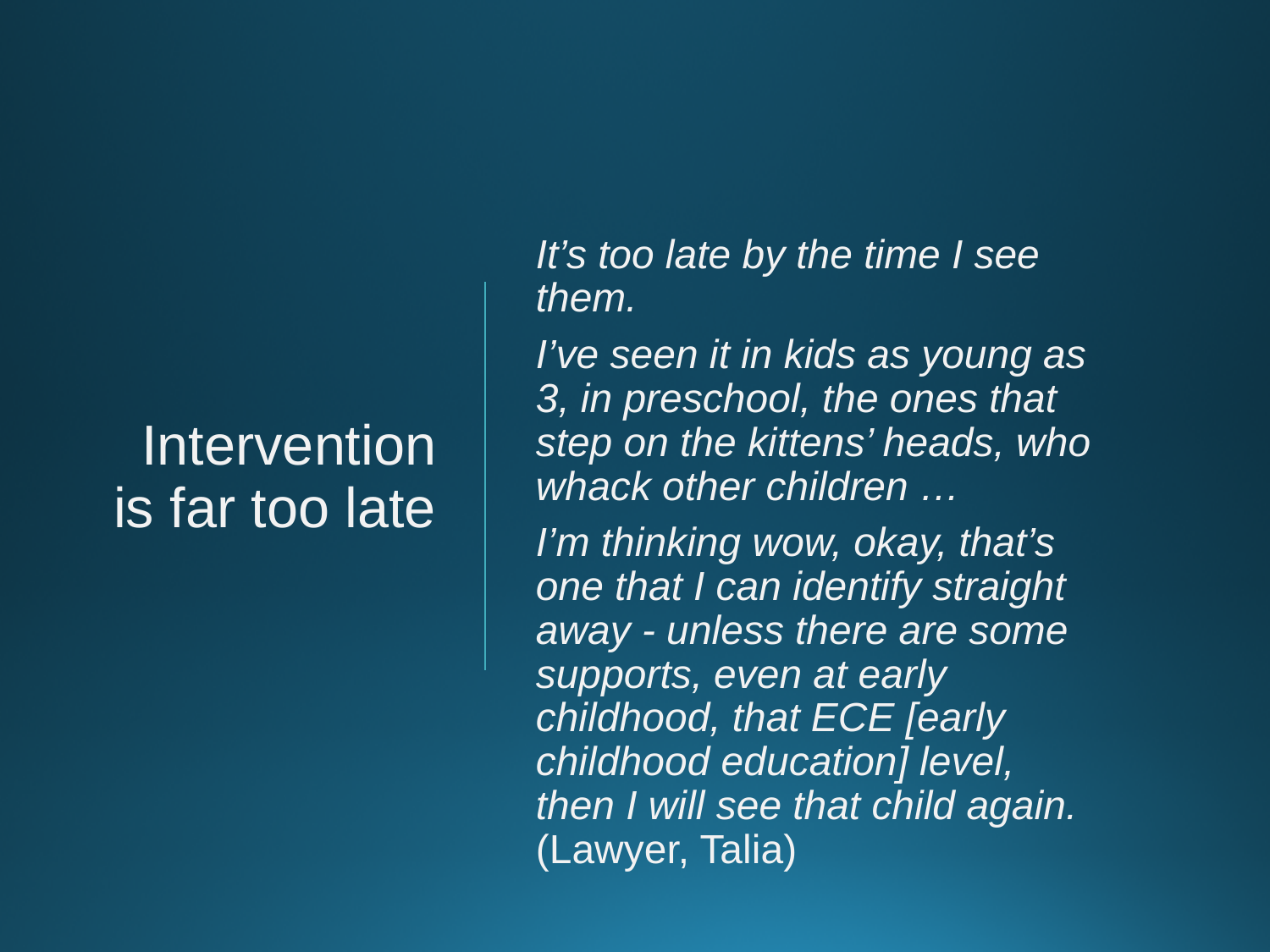

# Intervention is far too late

It’s too late by the time I see them.
I’ve seen it in kids as young as 3, in preschool, the ones that step on the kittens’ heads, who whack other children …
I’m thinking wow, okay, that’s one that I can identify straight away - unless there are some supports, even at early childhood, that ECE [early childhood education] level, then I will see that child again. (Lawyer, Talia)